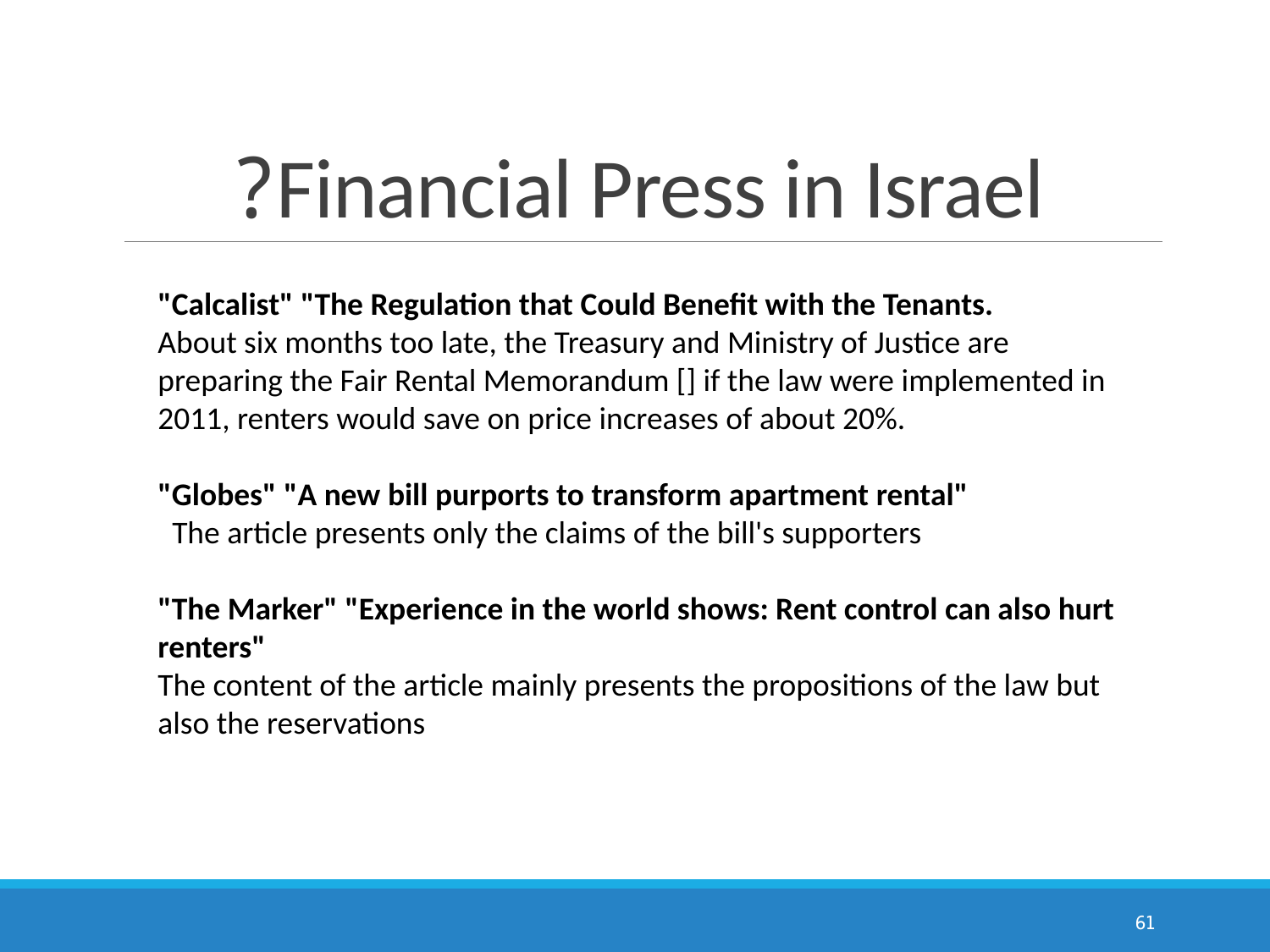

# Financial Press in Israel?
"Calcalist" "The Regulation that Could Benefit with the Tenants.
About six months too late, the Treasury and Ministry of Justice are preparing the Fair Rental Memorandum [] if the law were implemented in 2011, renters would save on price increases of about 20%.

"Globes" "A new bill purports to transform apartment rental"
  The article presents only the claims of the bill's supporters

"The Marker" "Experience in the world shows: Rent control can also hurt renters"
The content of the article mainly presents the propositions of the law but also the reservations

61